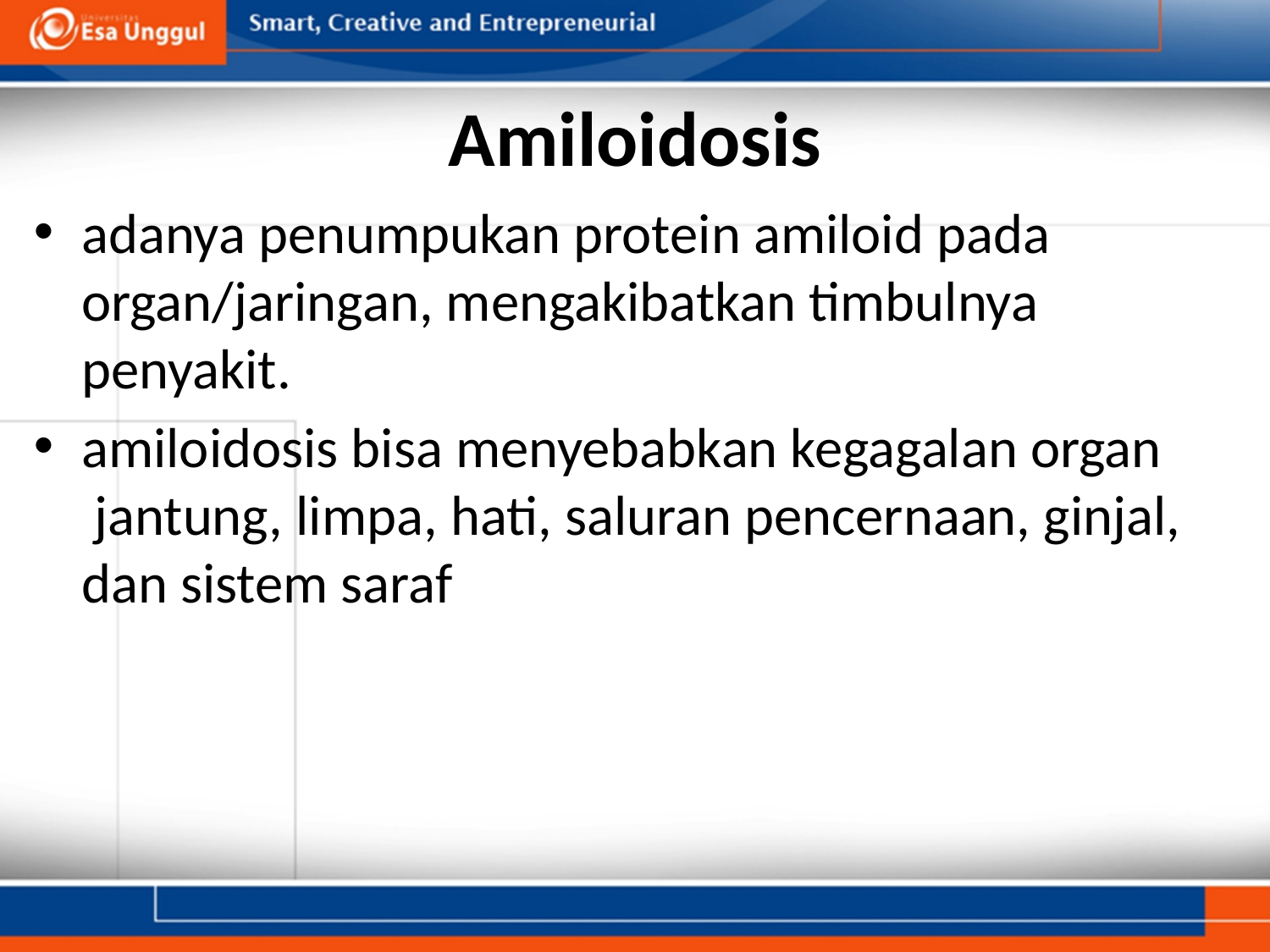

# Amiloidosis
adanya penumpukan protein amiloid pada organ/jaringan, mengakibatkan timbulnya penyakit.
amiloidosis bisa menyebabkan kegagalan organ  jantung, limpa, hati, saluran pencernaan, ginjal, dan sistem saraf